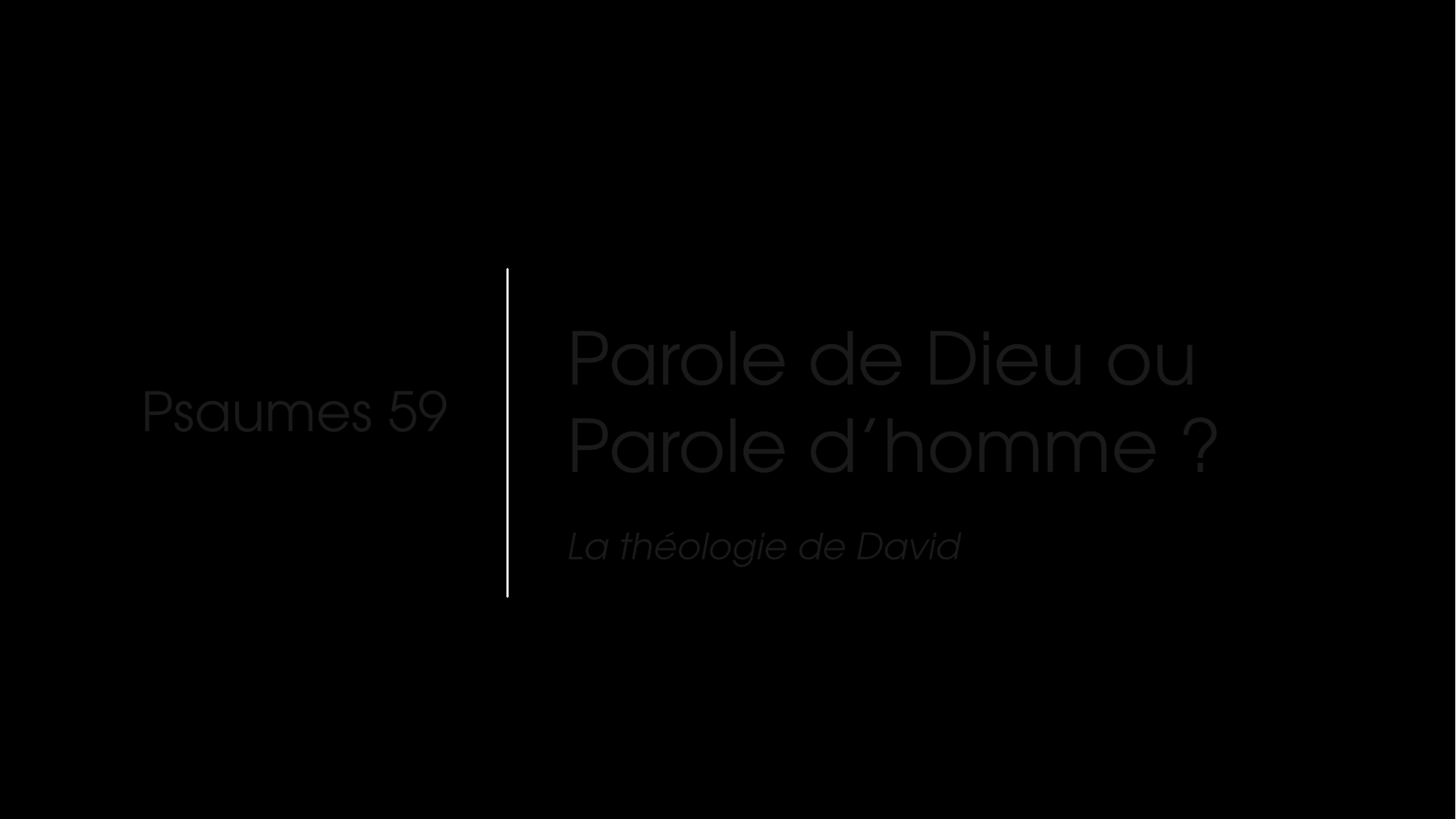

Psaumes 59
# Parole de Dieu ou Parole d’homme ? La théologie de David